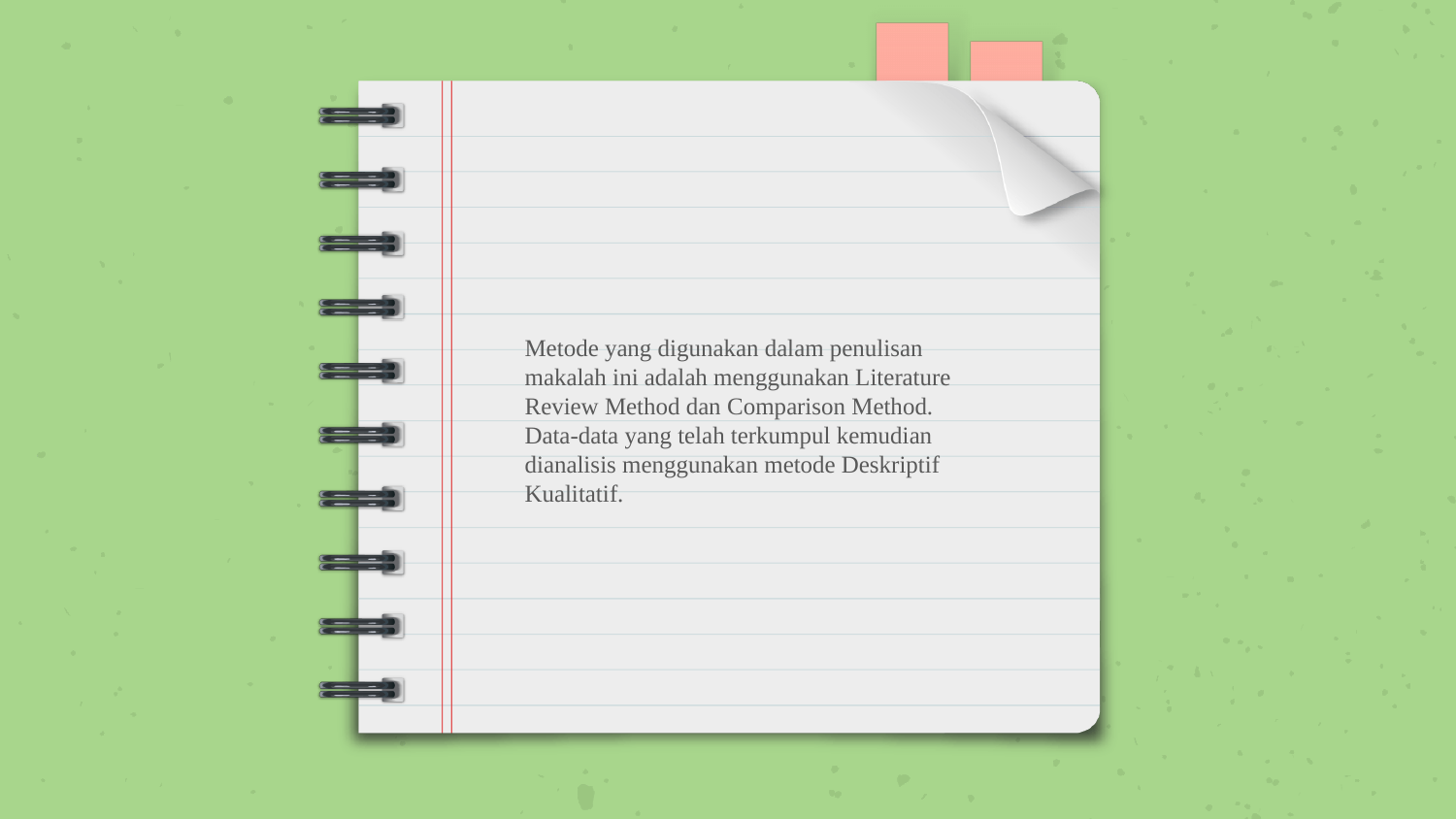

Metode yang digunakan dalam penulisan makalah ini adalah menggunakan Literature Review Method dan Comparison Method. Data-data yang telah terkumpul kemudian dianalisis menggunakan metode Deskriptif Kualitatif.